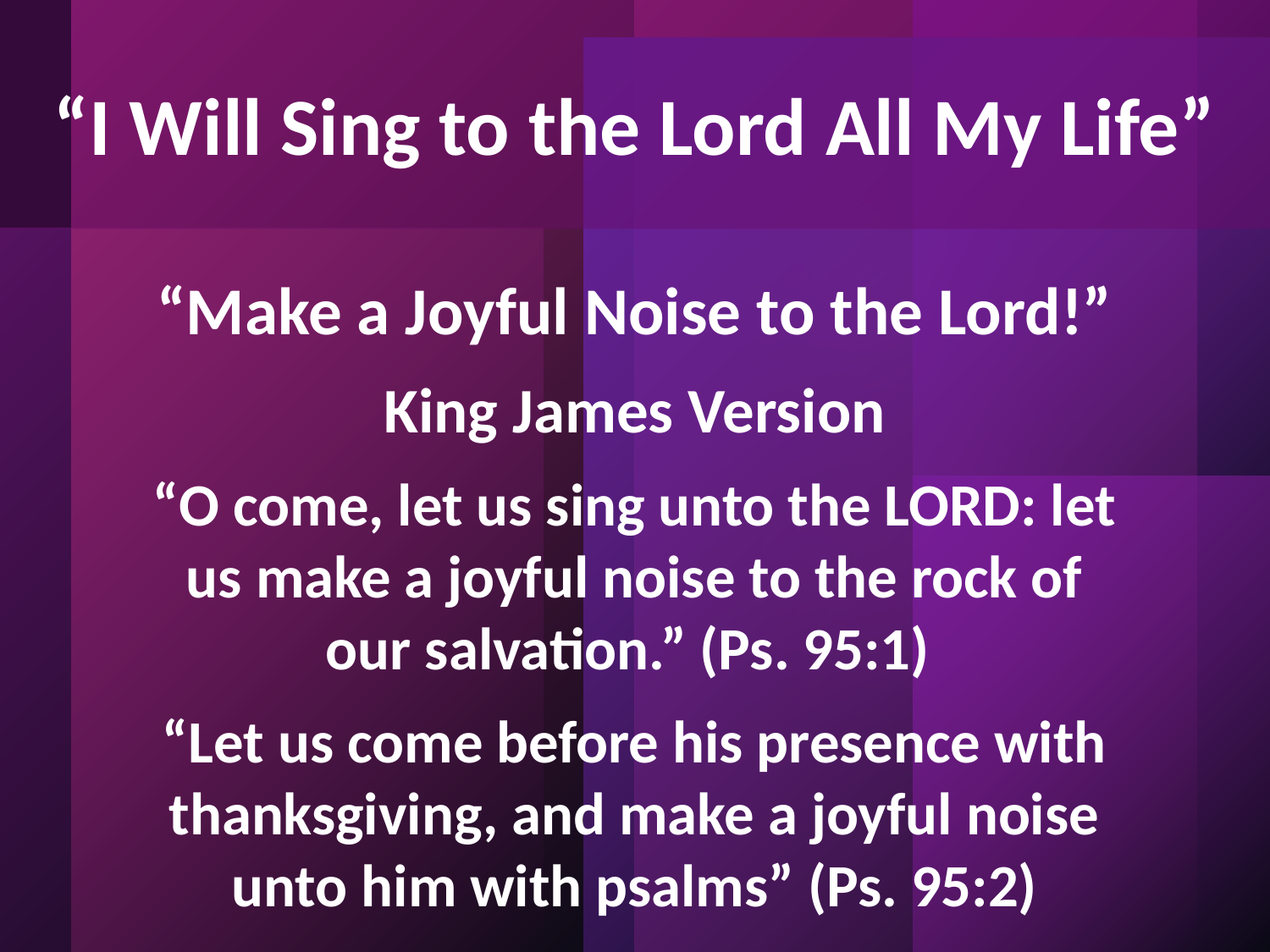

“I Will Sing to the Lord All My Life”
“Make a Joyful Noise to the Lord!”
King James Version
“O come, let us sing unto the LORD: let us make a joyful noise to the rock of our salvation.” (Ps. 95:1)
“Let us come before his presence with thanksgiving, and make a joyful noise unto him with psalms” (Ps. 95:2)